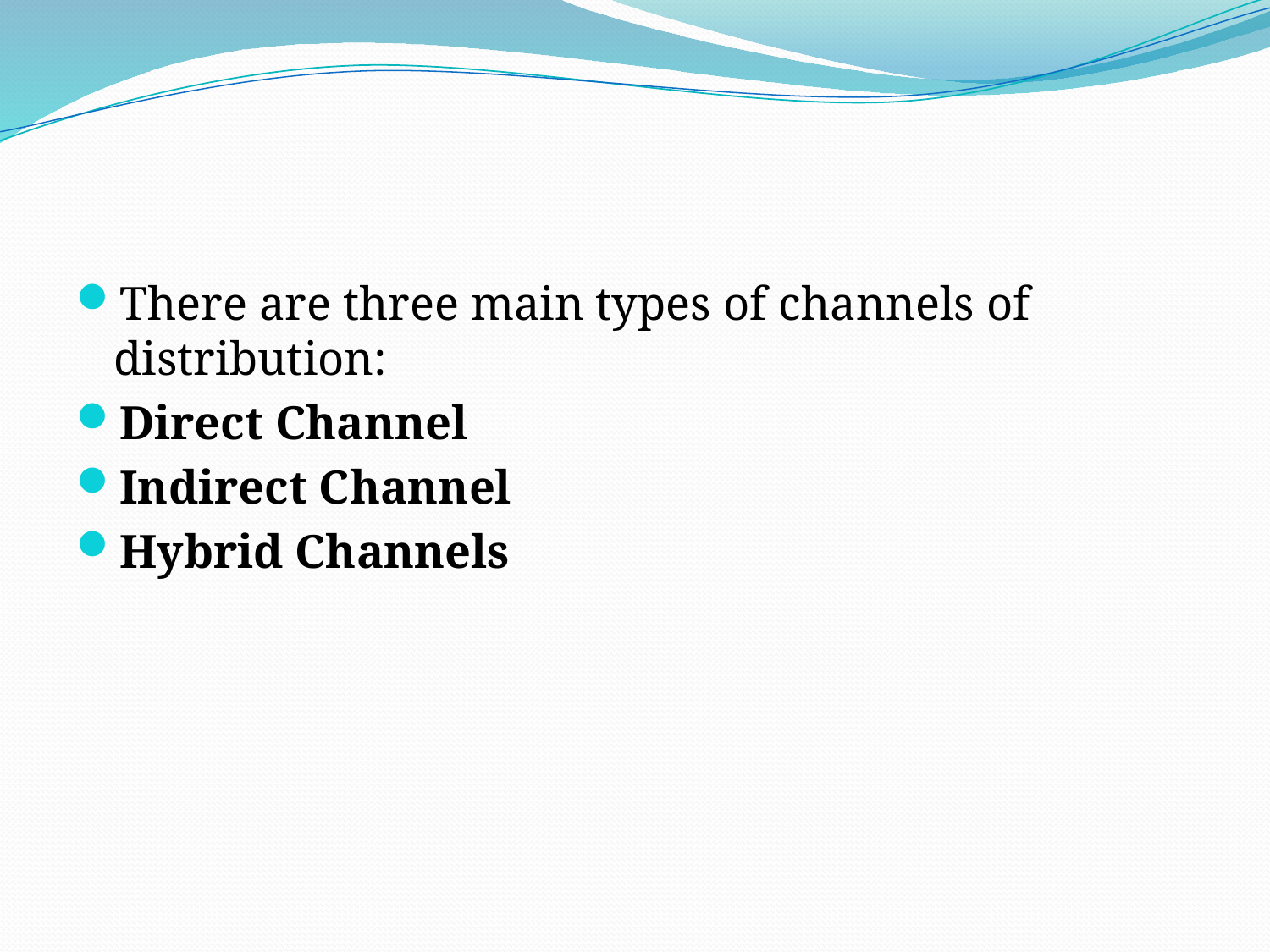

#
There are three main types of channels of distribution:
Direct Channel
Indirect Channel
Hybrid Channels